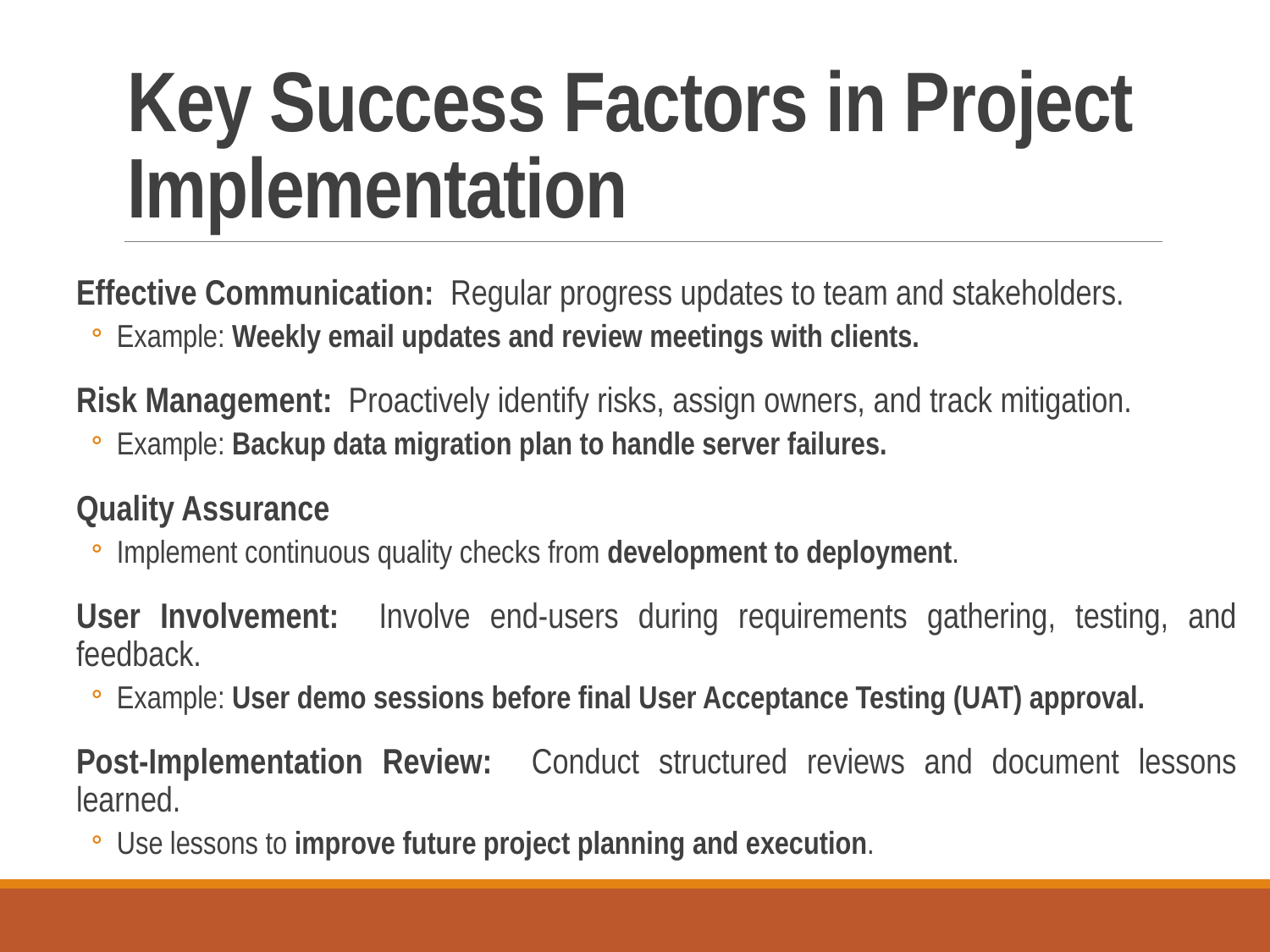

# Key Success Factors in Project Implementation
Effective Communication:  Regular progress updates to team and stakeholders.
Example: Weekly email updates and review meetings with clients.
Risk Management:  Proactively identify risks, assign owners, and track mitigation.
Example: Backup data migration plan to handle server failures.
Quality Assurance
Implement continuous quality checks from development to deployment.
User Involvement:  Involve end-users during requirements gathering, testing, and feedback.
Example: User demo sessions before final User Acceptance Testing (UAT) approval.
Post-Implementation Review:  Conduct structured reviews and document lessons learned.
Use lessons to improve future project planning and execution.